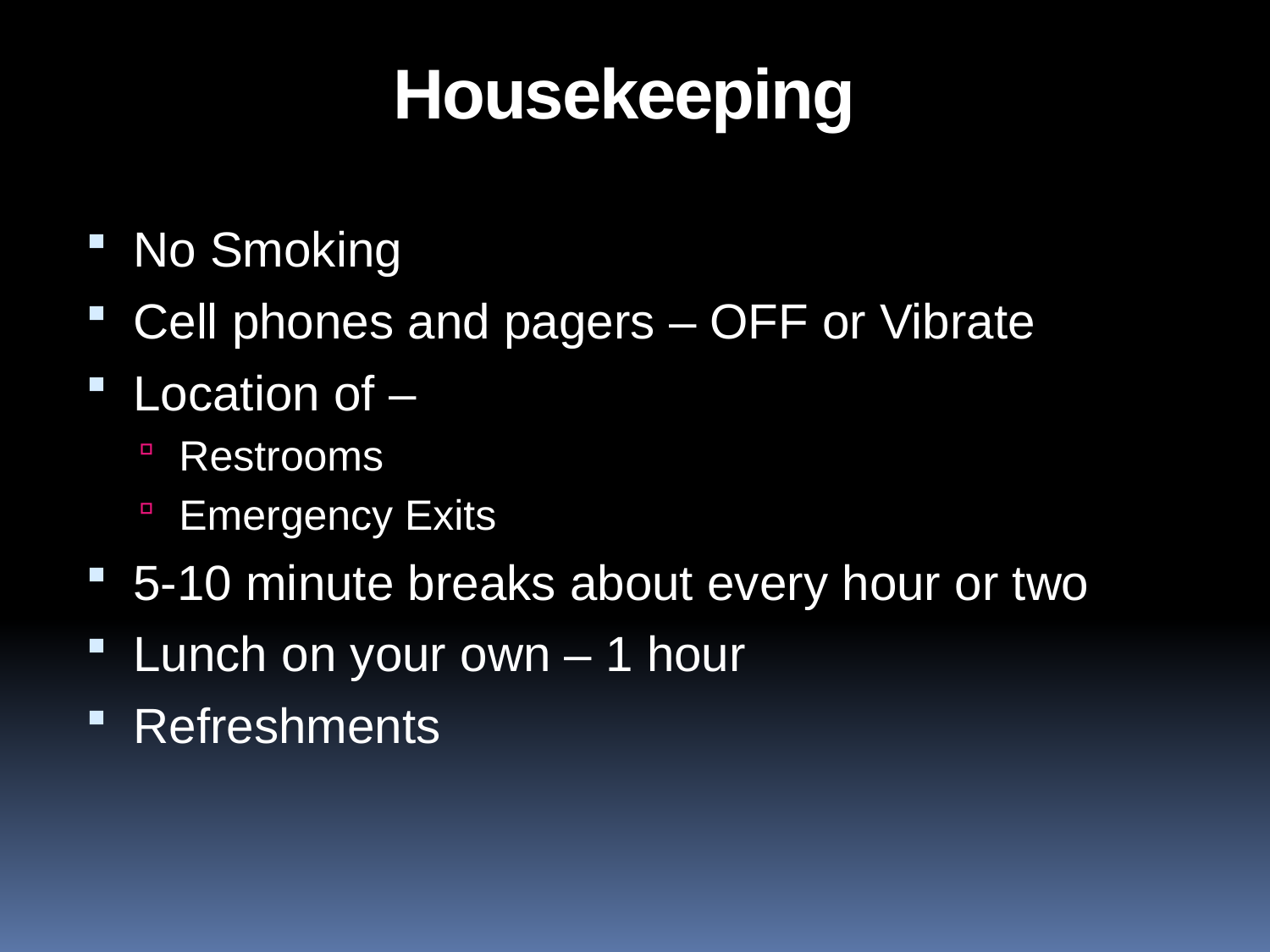

Housekeeping
No Smoking
Cell phones and pagers – OFF or Vibrate
Location of –
Restrooms
Emergency Exits
5-10 minute breaks about every hour or two
Lunch on your own – 1 hour
Refreshments